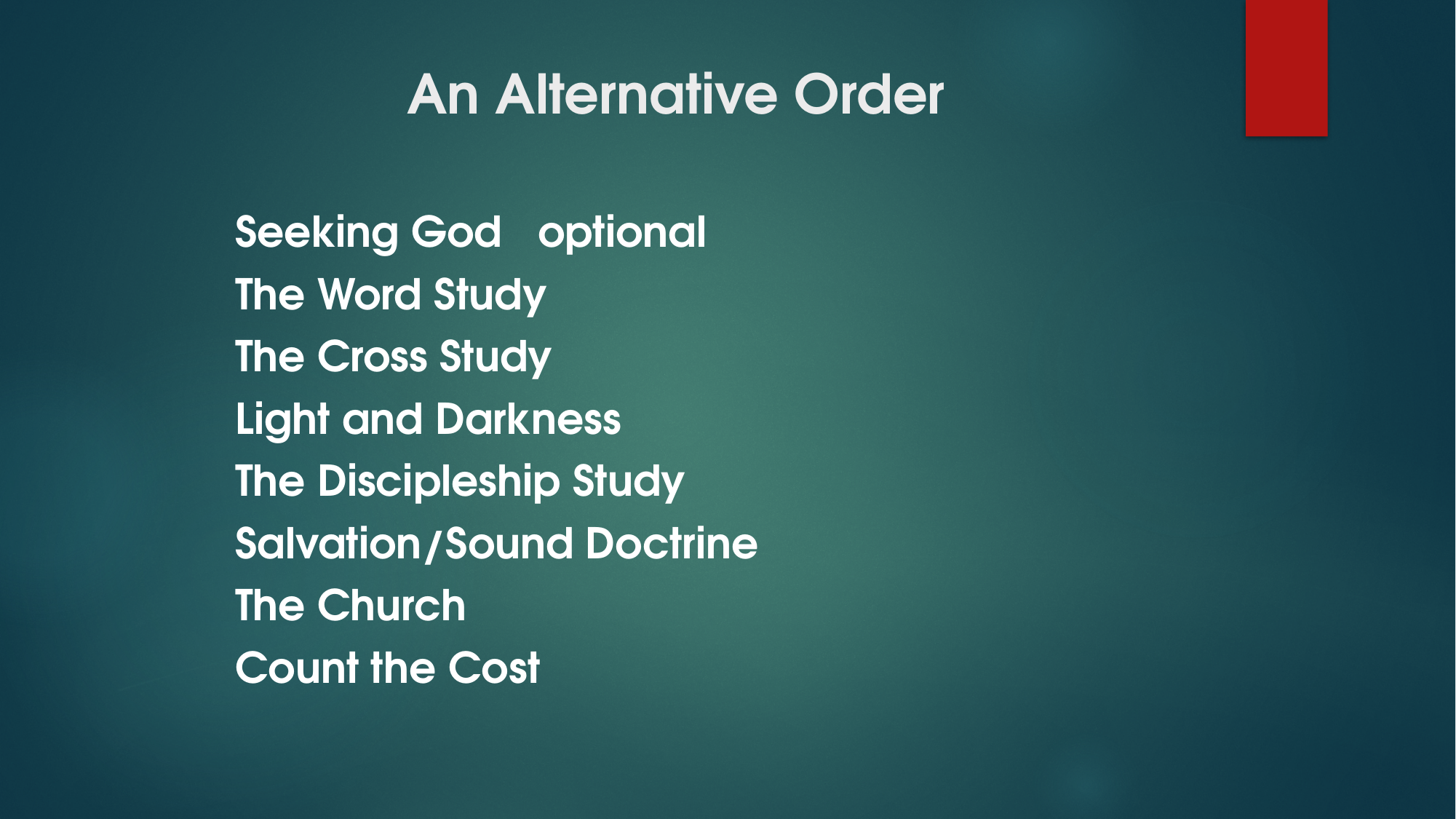

# An Alternative Order
Seeking God   optional
The Word Study
The Cross Study
Light and Darkness
The Discipleship Study
Salvation/Sound Doctrine
The Church
Count the Cost